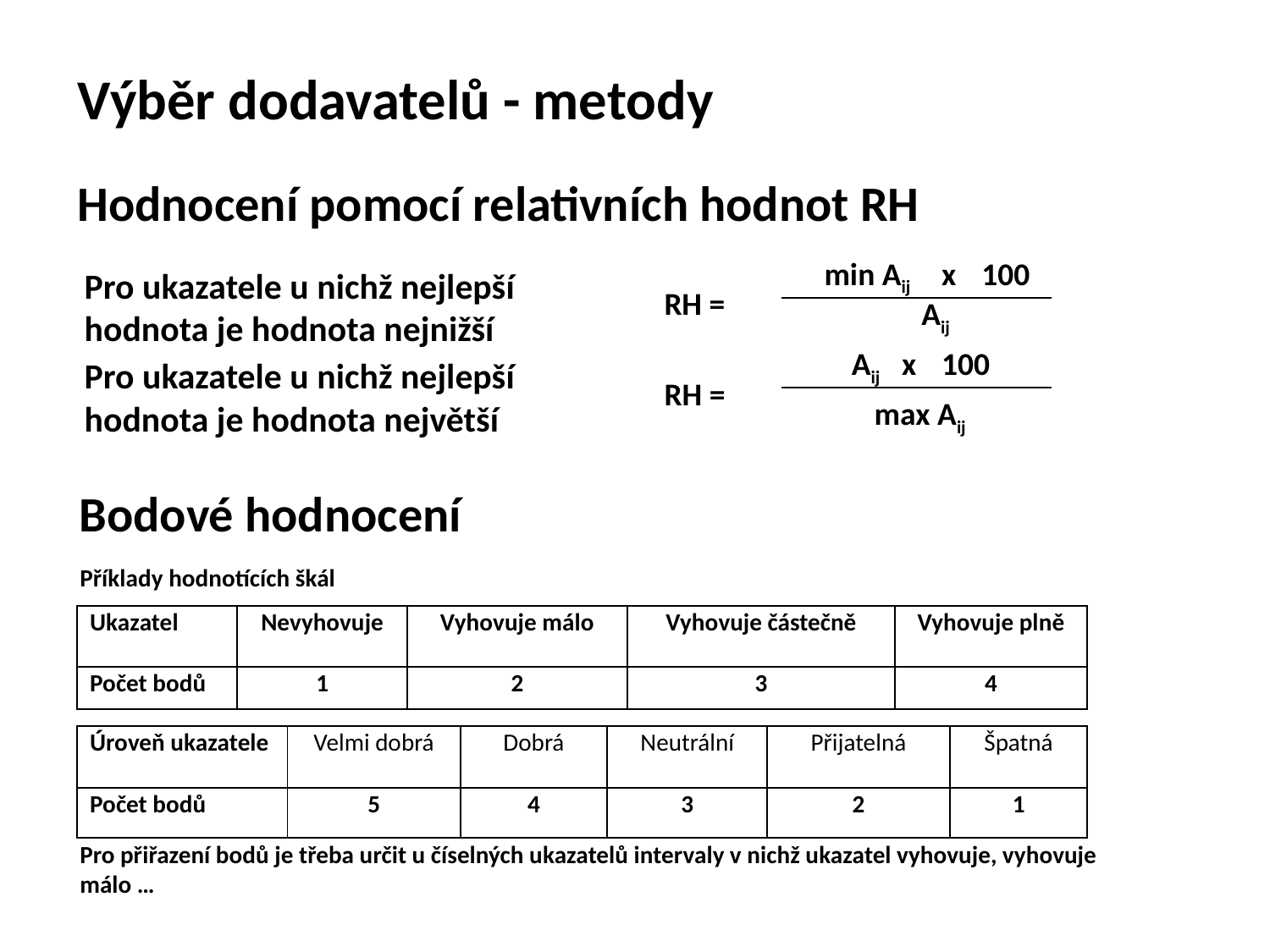

Výběr dodavatelů - metody
Hodnocení pomocí relativních hodnot RH
min Aij
 x
 100
Pro ukazatele u nichž nejlepší hodnota je hodnota nejnižší
RH =
 Aij
 Aij
 x
 100
Pro ukazatele u nichž nejlepší hodnota je hodnota největší
RH =
max Aij
Bodové hodnocení
Příklady hodnotících škál
| Ukazatel | Nevyhovuje | Vyhovuje málo | Vyhovuje částečně | Vyhovuje plně |
| --- | --- | --- | --- | --- |
| Počet bodů | 1 | 2 | 3 | 4 |
| Úroveň ukazatele | Velmi dobrá | Dobrá | Neutrální | Přijatelná | Špatná |
| --- | --- | --- | --- | --- | --- |
| Počet bodů | 5 | 4 | 3 | 2 | 1 |
Pro přiřazení bodů je třeba určit u číselných ukazatelů intervaly v nichž ukazatel vyhovuje, vyhovuje málo …